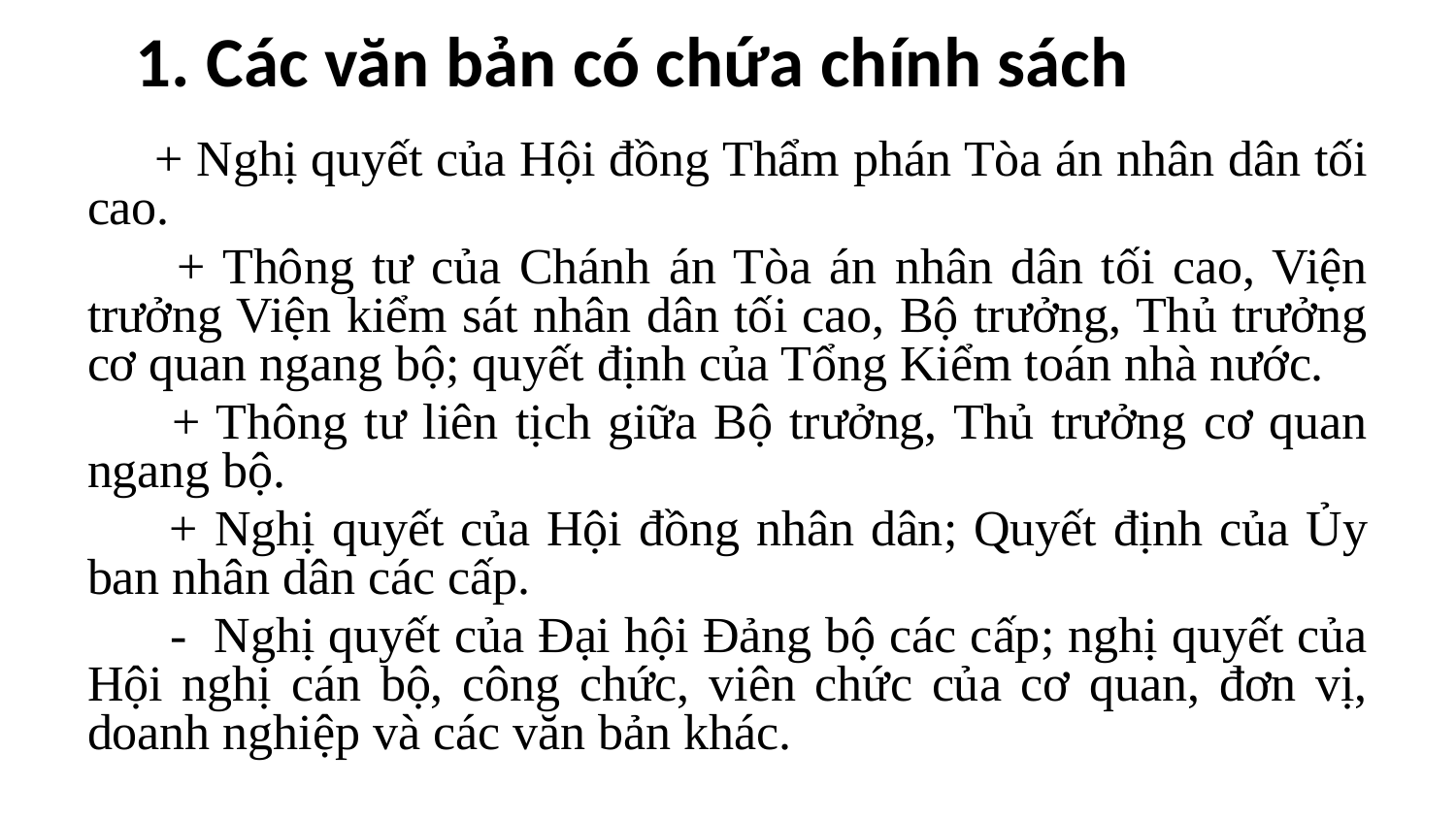

# 1. Các văn bản có chứa chính sách
     + Nghị quyết của Hội đồng Thẩm phán Tòa án nhân dân tối cao.
     + Thông tư của Chánh án Tòa án nhân dân tối cao, Viện trưởng Viện kiểm sát nhân dân tối cao, Bộ trưởng, Thủ trưởng cơ quan ngang bộ; quyết định của Tổng Kiểm toán nhà nước.
     + Thông tư liên tịch giữa Bộ trưởng, Thủ trưởng cơ quan ngang bộ.
     + Nghị quyết của Hội đồng nhân dân; Quyết định của Ủy ban nhân dân các cấp.
      -  Nghị quyết của Đại hội Đảng bộ các cấp; nghị quyết của Hội nghị cán bộ, công chức, viên chức của cơ quan, đơn vị, doanh nghiệp và các văn bản khác.